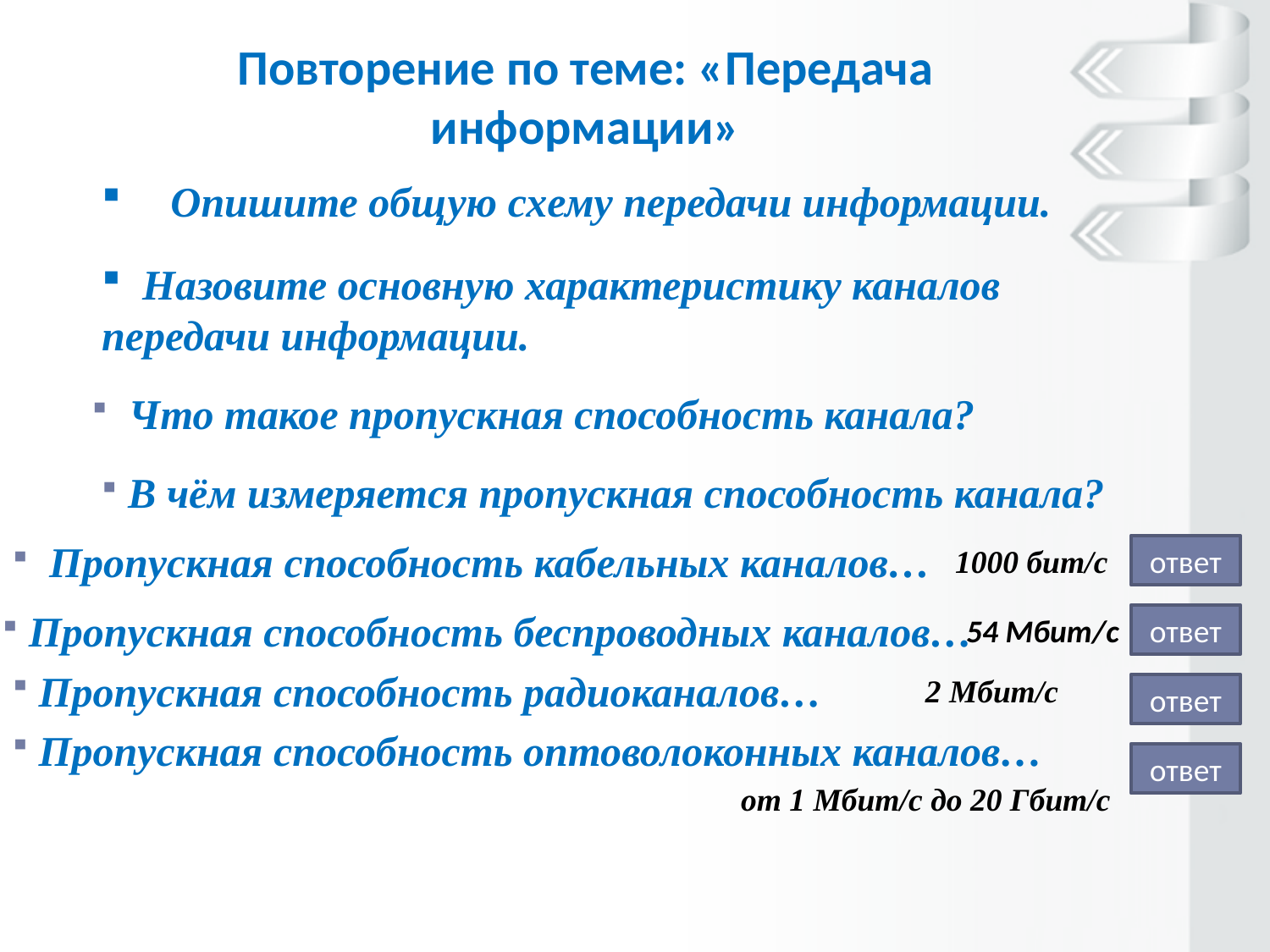

Повторение по теме: «Передача информации»
  Опишите общую схему передачи информации.

  Назовите основную характеристику каналов передачи информации.

  Что такое пропускная способность канала?

 В чём измеряется пропускная способность канала?

  Пропускная способность кабельных каналов…

1000 бит/с
ответ
 Пропускная способность беспроводных каналов…
54 Мбит/с
ответ
 Пропускная способность радиоканалов…

2 Мбит/с
ответ
 Пропускная способность оптоволоконных каналов…

ответ
от 1 Мбит/с до 20 Гбит/с